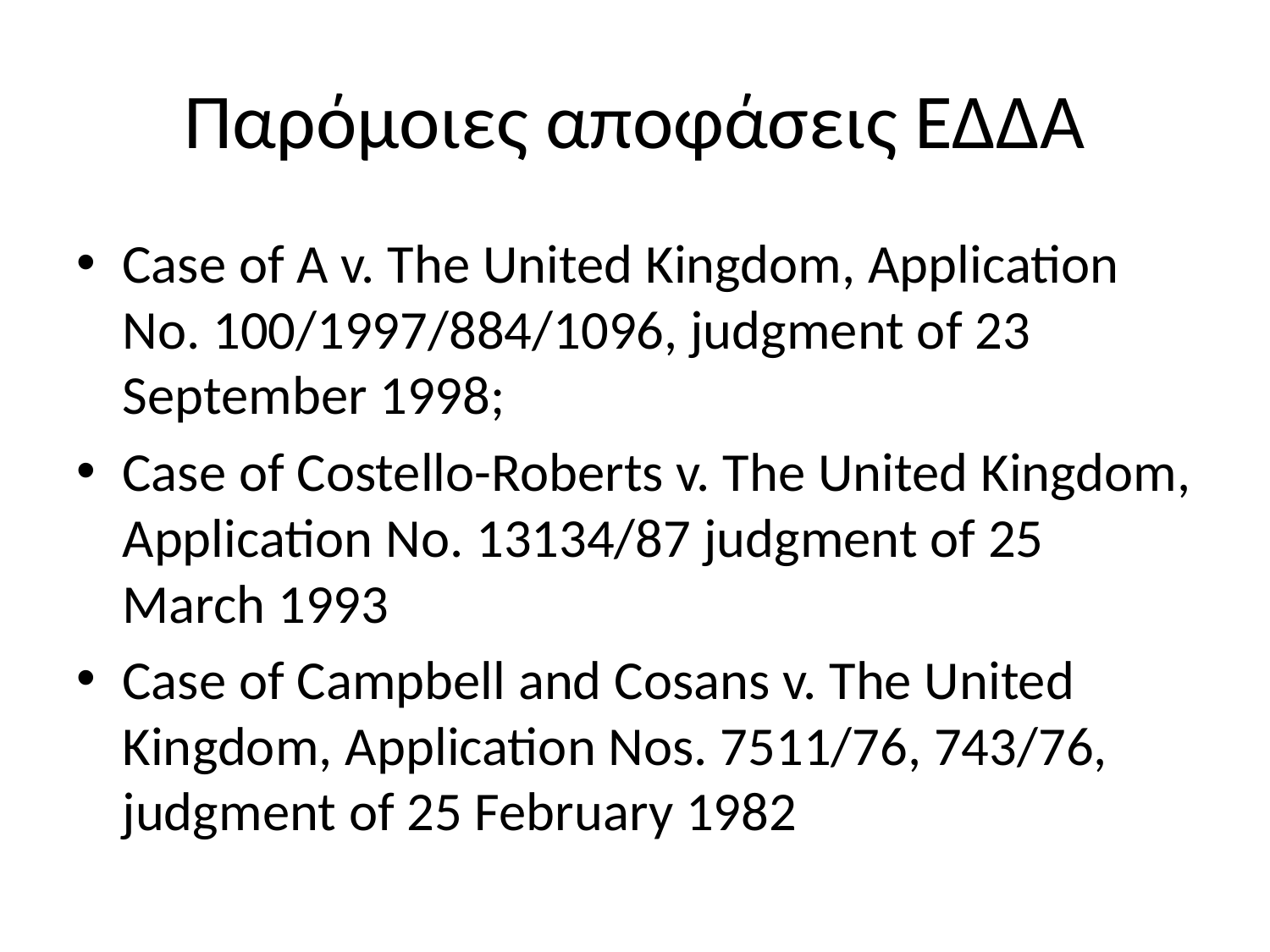

# Παρόμοιες αποφάσεις ΕΔΔΑ
Case of A v. The United Kingdom, Application No. 100/1997/884/1096, judgment of 23 September 1998;
Case of Costello-Roberts v. The United Kingdom, Application No. 13134/87 judgment of 25 March 1993
Case of Campbell and Cosans v. The United Kingdom, Application Nos. 7511/76, 743/76, judgment of 25 February 1982